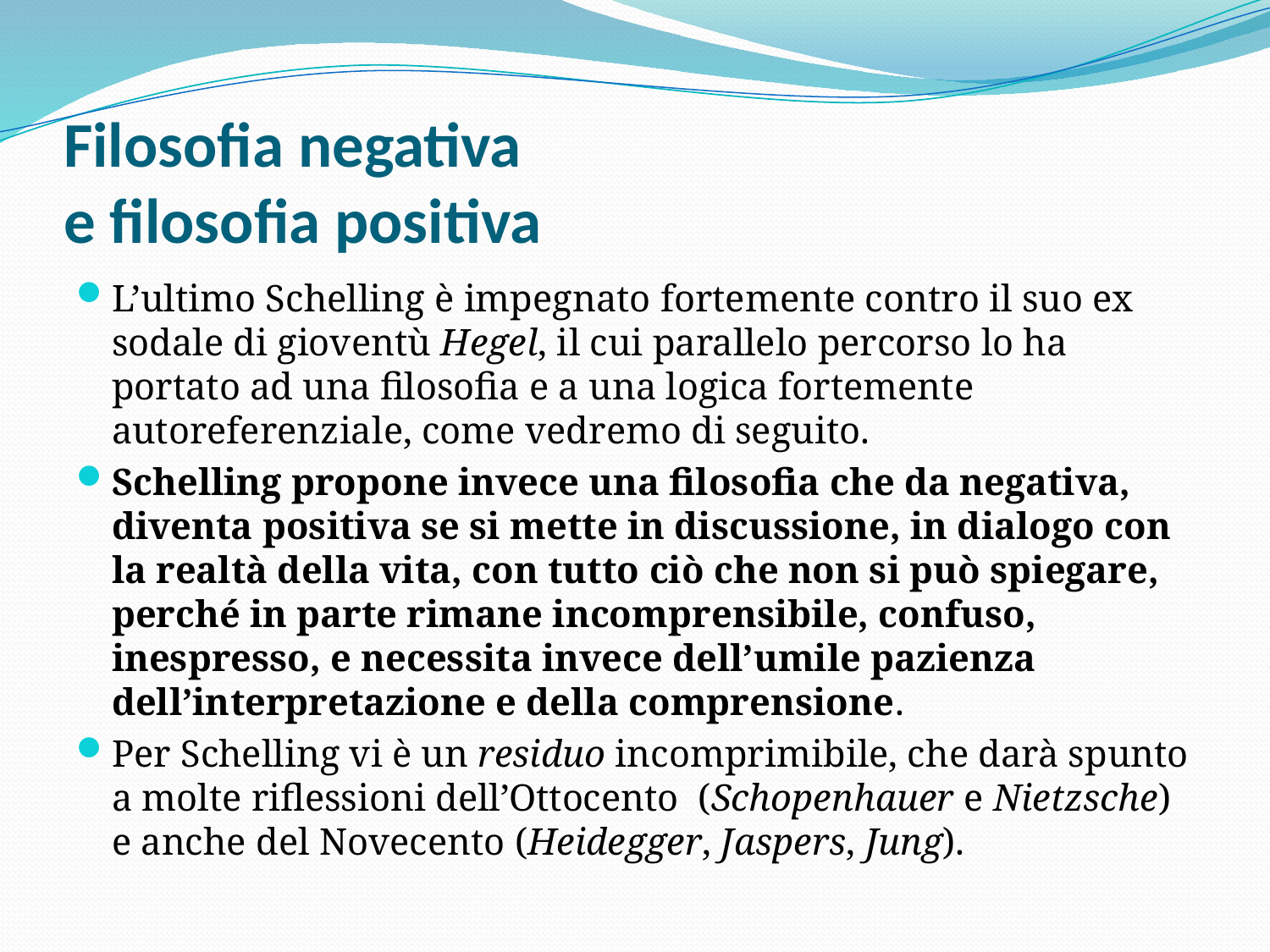

# Filosofia negativa e filosofia positiva
L’ultimo Schelling è impegnato fortemente contro il suo ex sodale di gioventù Hegel, il cui parallelo percorso lo ha portato ad una filosofia e a una logica fortemente autoreferenziale, come vedremo di seguito.
Schelling propone invece una filosofia che da negativa, diventa positiva se si mette in discussione, in dialogo con la realtà della vita, con tutto ciò che non si può spiegare, perché in parte rimane incomprensibile, confuso, inespresso, e necessita invece dell’umile pazienza dell’interpretazione e della comprensione.
Per Schelling vi è un residuo incomprimibile, che darà spunto a molte riflessioni dell’Ottocento  (Schopenhauer e Nietzsche) e anche del Novecento (Heidegger, Jaspers, Jung).